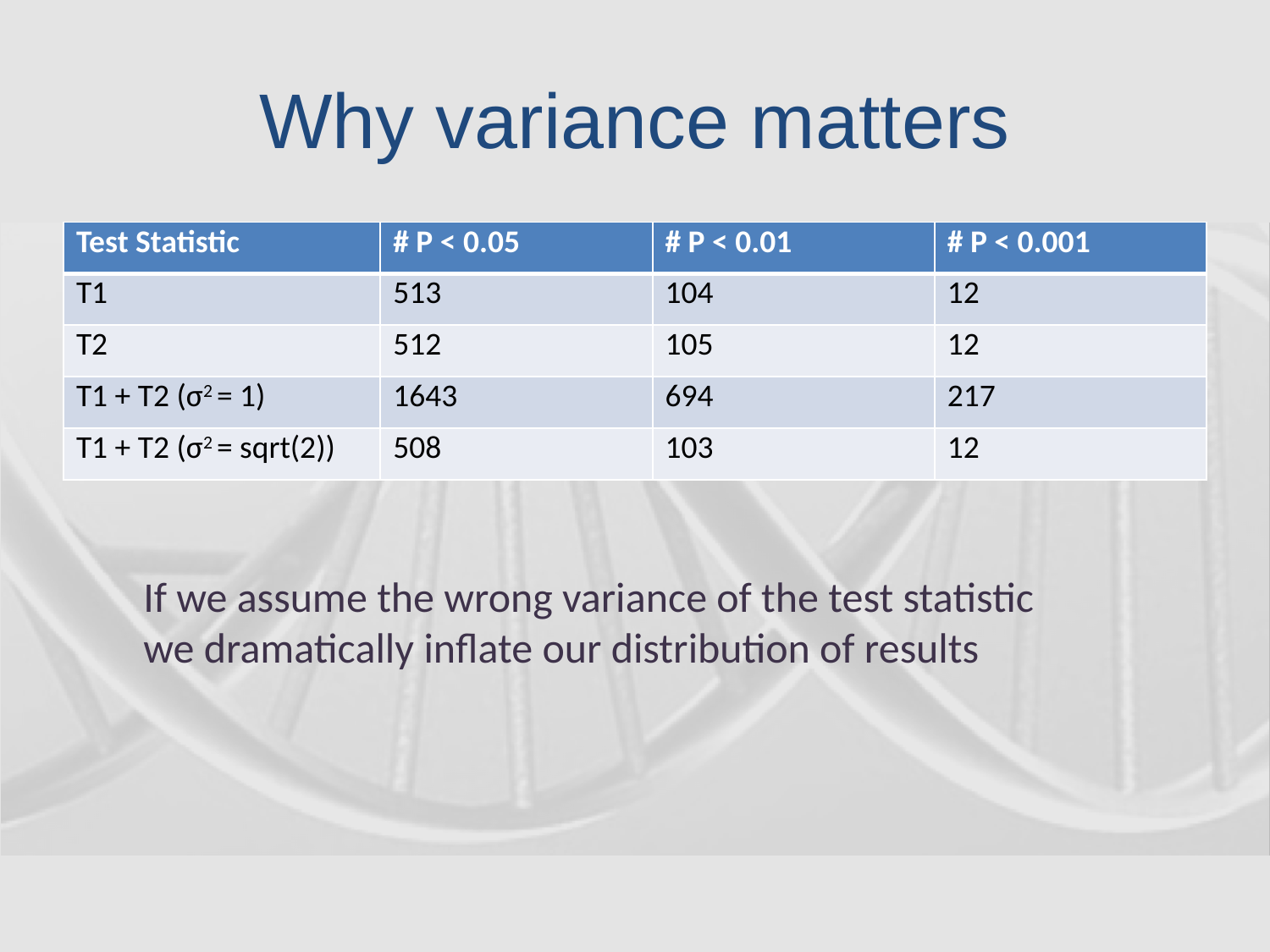

# Why variance matters
| Test Statistic | # P < 0.05 | # P < 0.01 | # P < 0.001 |
| --- | --- | --- | --- |
| T1 | 513 | 104 | 12 |
| T2 | 512 | 105 | 12 |
| T1 + T2 (σ2 = 1) | 1643 | 694 | 217 |
| T1 + T2 (σ2 = sqrt(2)) | 508 | 103 | 12 |
If we assume the wrong variance of the test statistic
we dramatically inflate our distribution of results